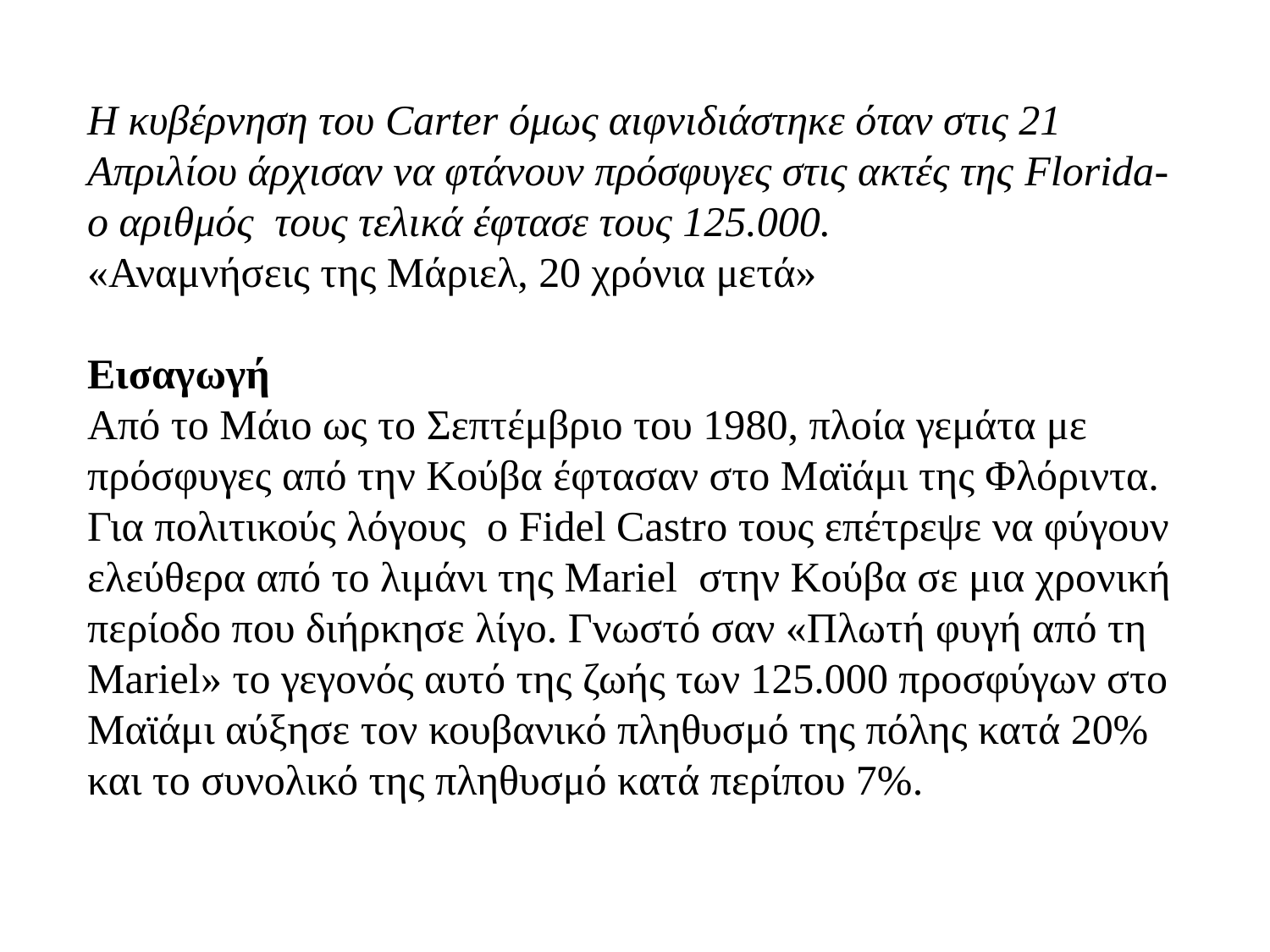

Η κυβέρνηση του Carter όμως αιφνιδιάστηκε όταν στις 21 Απριλίου άρχισαν να φτάνουν πρόσφυγες στις ακτές της Florida- ο αριθμός  τους τελικά έφτασε τους 125.000.
«Αναμνήσεις της Μάριελ, 20 χρόνια μετά»

Εισαγωγή
Από το Μάιο ως το Σεπτέμβριο του 1980, πλοία γεμάτα με πρόσφυγες από την Κούβα έφτασαν στο Μαϊάμι της Φλόριντα. Για πολιτικούς λόγους  ο Fidel Castrο τους επέτρεψε να φύγουν ελεύθερα από το λιμάνι της Mariel  στην Κούβα σε μια χρονική περίοδο που διήρκησε λίγο. Γνωστό σαν «Πλωτή φυγή από τη Mariel» το γεγονός αυτό της ζωής των 125.000 προσφύγων στο Μαϊάμι αύξησε τον κουβανικό πληθυσμό της πόλης κατά 20% και το συνολικό της πληθυσμό κατά περίπου 7%.